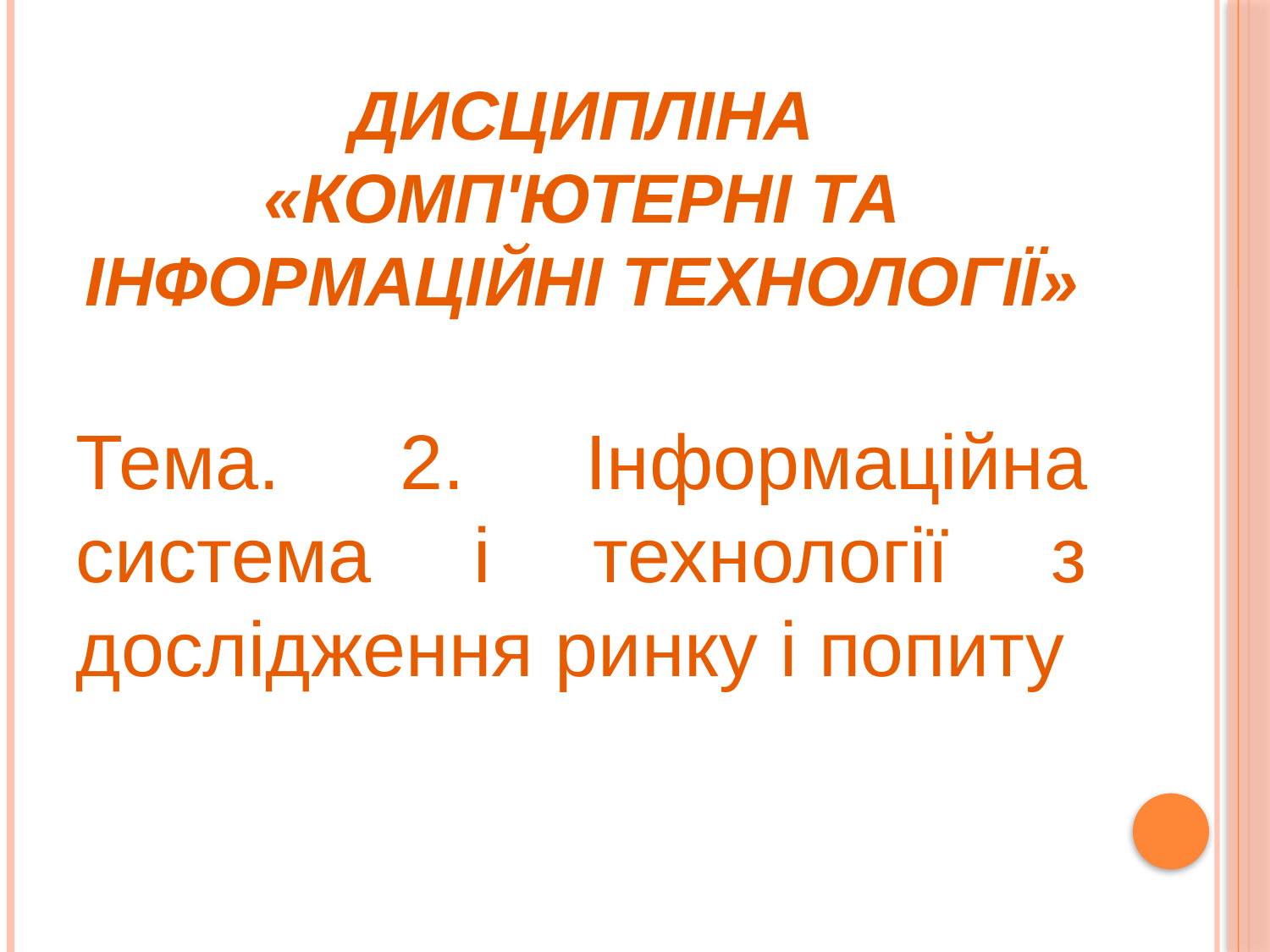

# Дисципліна «Комп'ютерні та інформаційні технології»
Тема. 2. Інформаційна система і технології з дослідження ринку і попиту